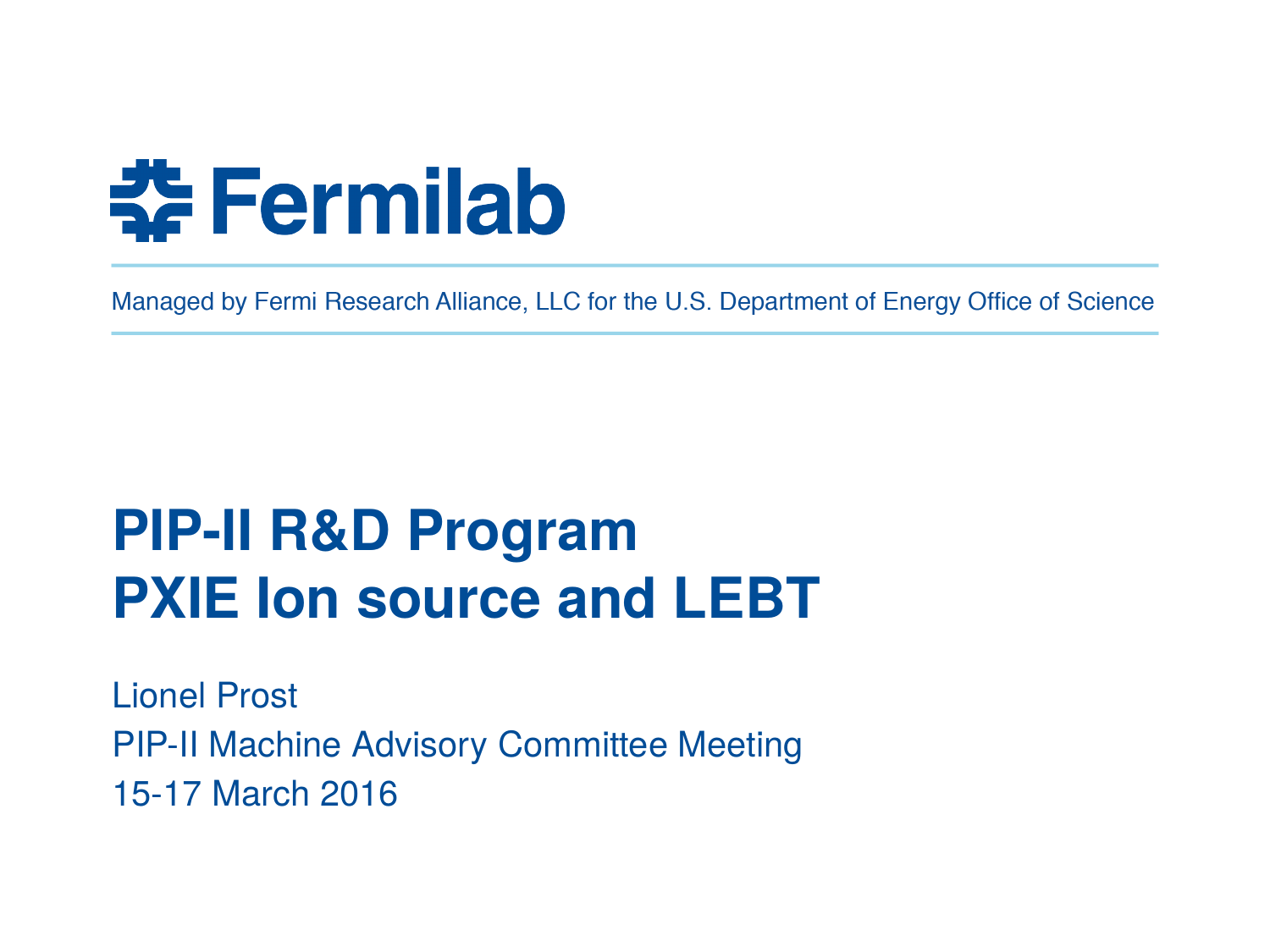

# PIP-II R&D Program PXIE Ion source and LEBT
Lionel Prost
PIP-II Machine Advisory Committee Meeting
15-17 March 2016